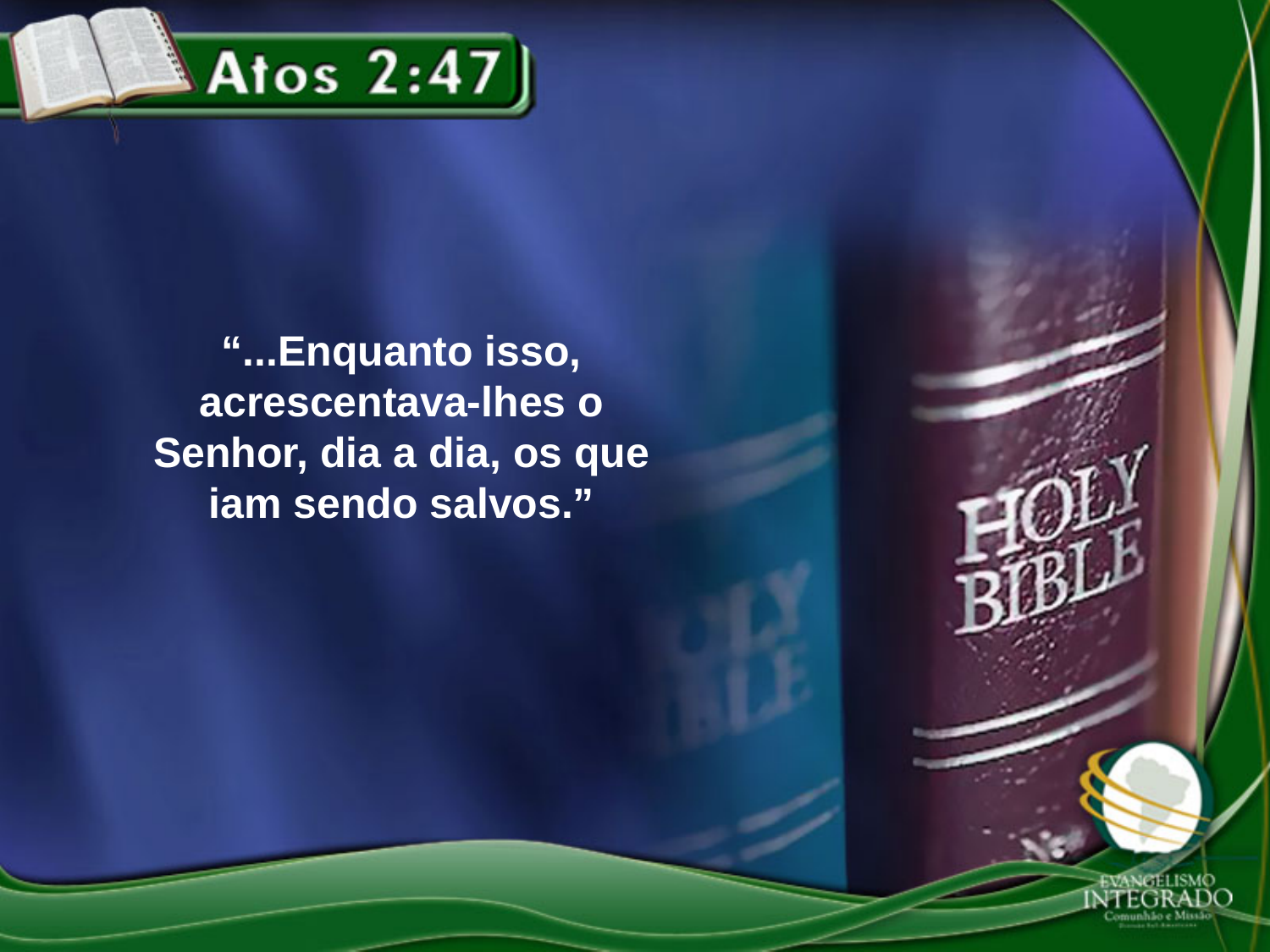

“...Enquanto isso, acrescentava-lhes o Senhor, dia a dia, os que iam sendo salvos.”